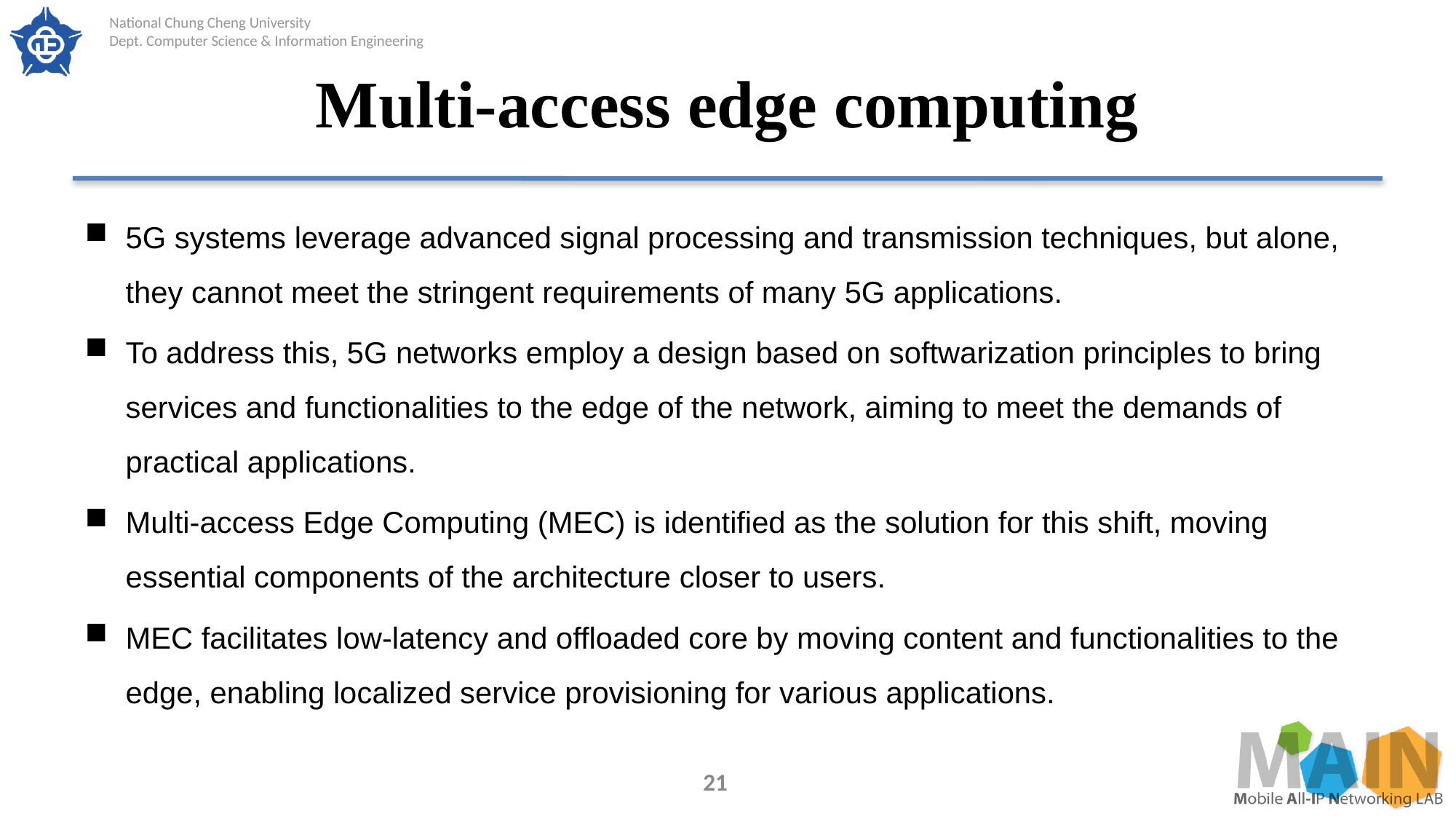

# Multi-access edge computing
5G systems leverage advanced signal processing and transmission techniques, but alone, they cannot meet the stringent requirements of many 5G applications.
To address this, 5G networks employ a design based on softwarization principles to bring services and functionalities to the edge of the network, aiming to meet the demands of practical applications.
Multi-access Edge Computing (MEC) is identified as the solution for this shift, moving essential components of the architecture closer to users.
MEC facilitates low-latency and offloaded core by moving content and functionalities to the edge, enabling localized service provisioning for various applications.

21